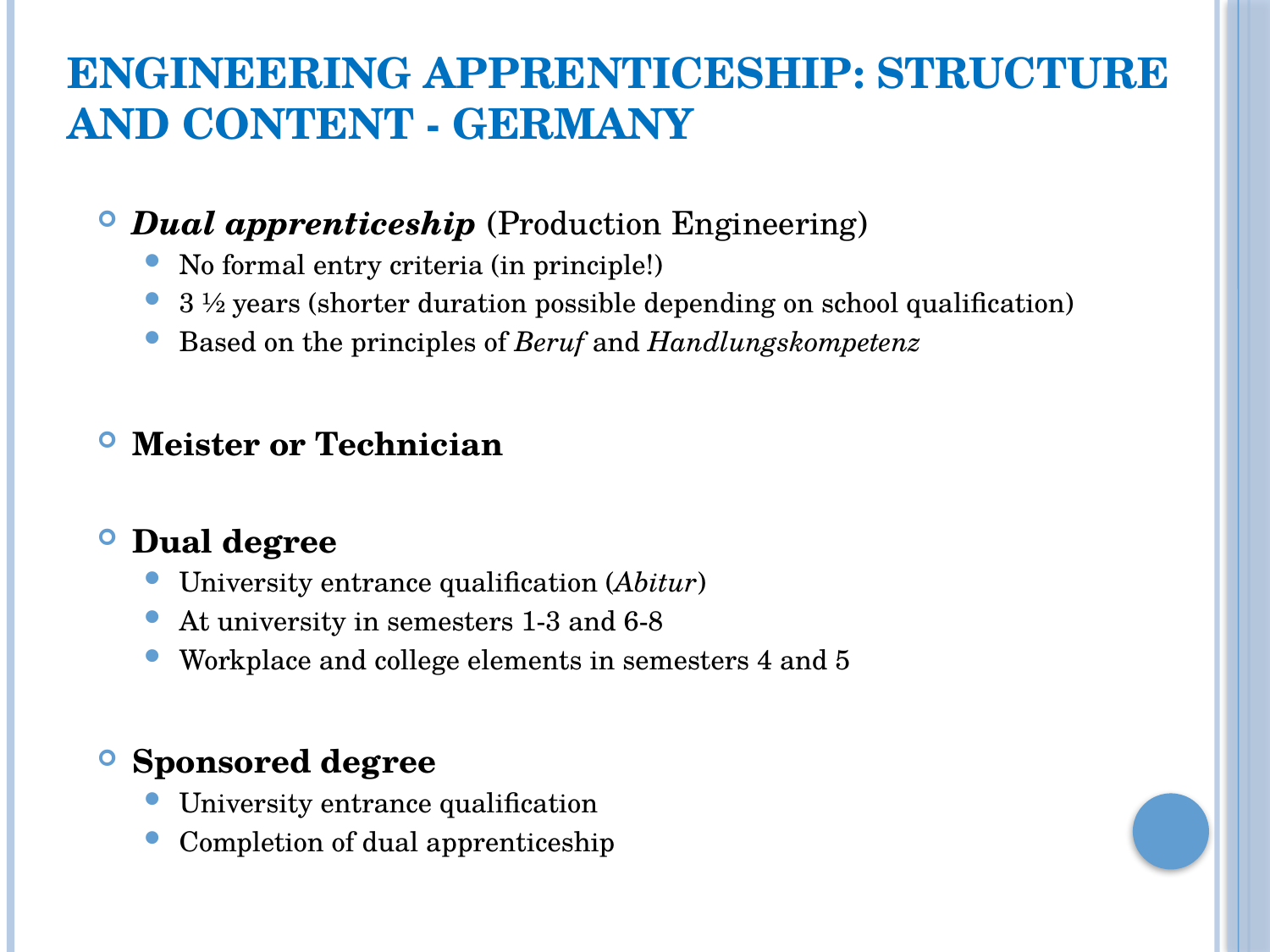

# Engineering apprenticeship: Structure and content - Germany
Dual apprenticeship (Production Engineering)
No formal entry criteria (in principle!)
3 ½ years (shorter duration possible depending on school qualification)
Based on the principles of Beruf and Handlungskompetenz

Meister or Technician

Dual degree
University entrance qualification (Abitur)
At university in semesters 1-3 and 6-8
Workplace and college elements in semesters 4 and 5

Sponsored degree
University entrance qualification
Completion of dual apprenticeship